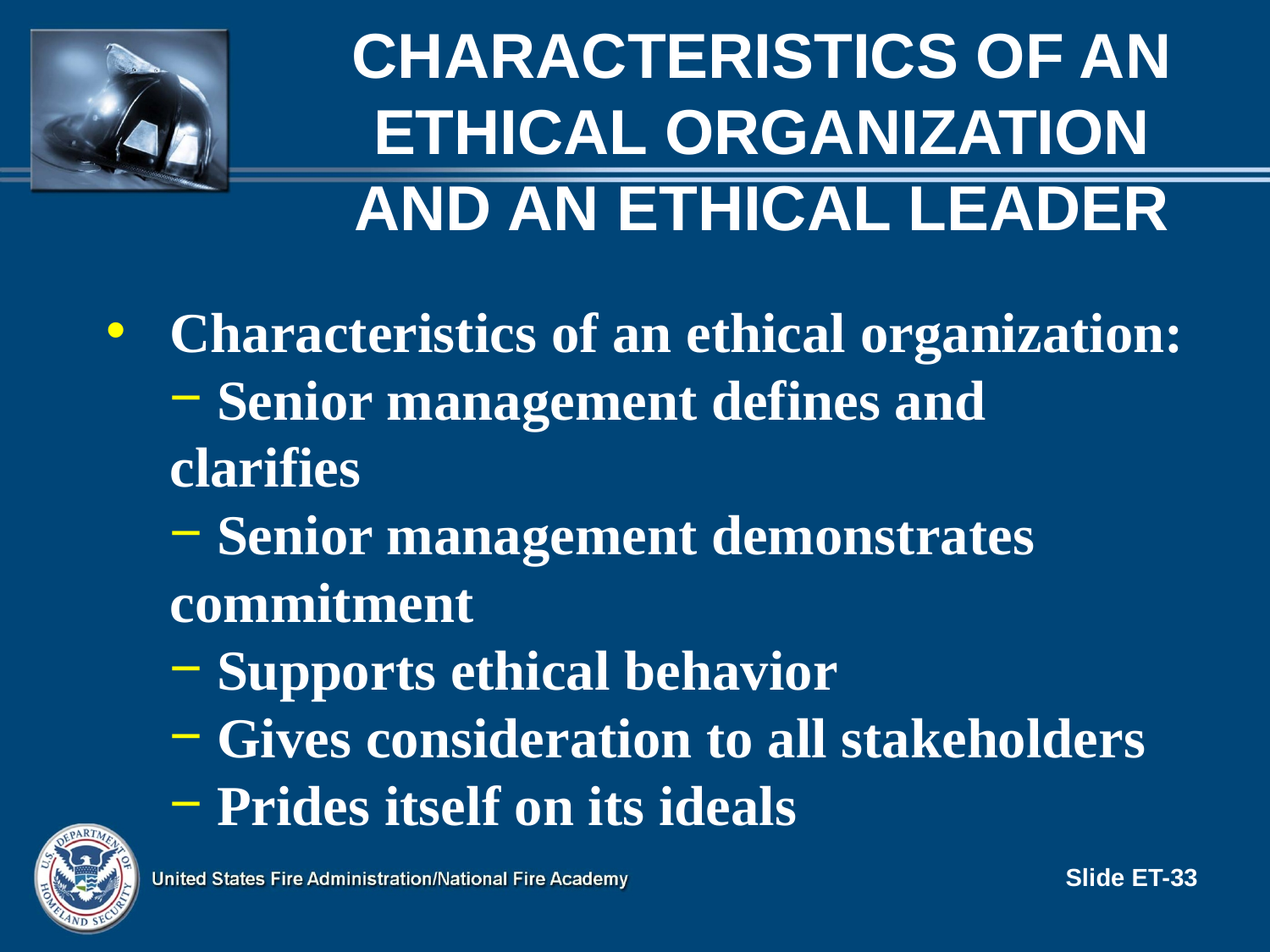

# Characteristics OF AN ETHICAL ORGANIZATION AND AN ETHICAL LEADER
Characteristics of an ethical organization:
 Senior management defines and clarifies
 Senior management demonstrates commitment
 Supports ethical behavior
 Gives consideration to all stakeholders
 Prides itself on its ideals
Slide ET-33